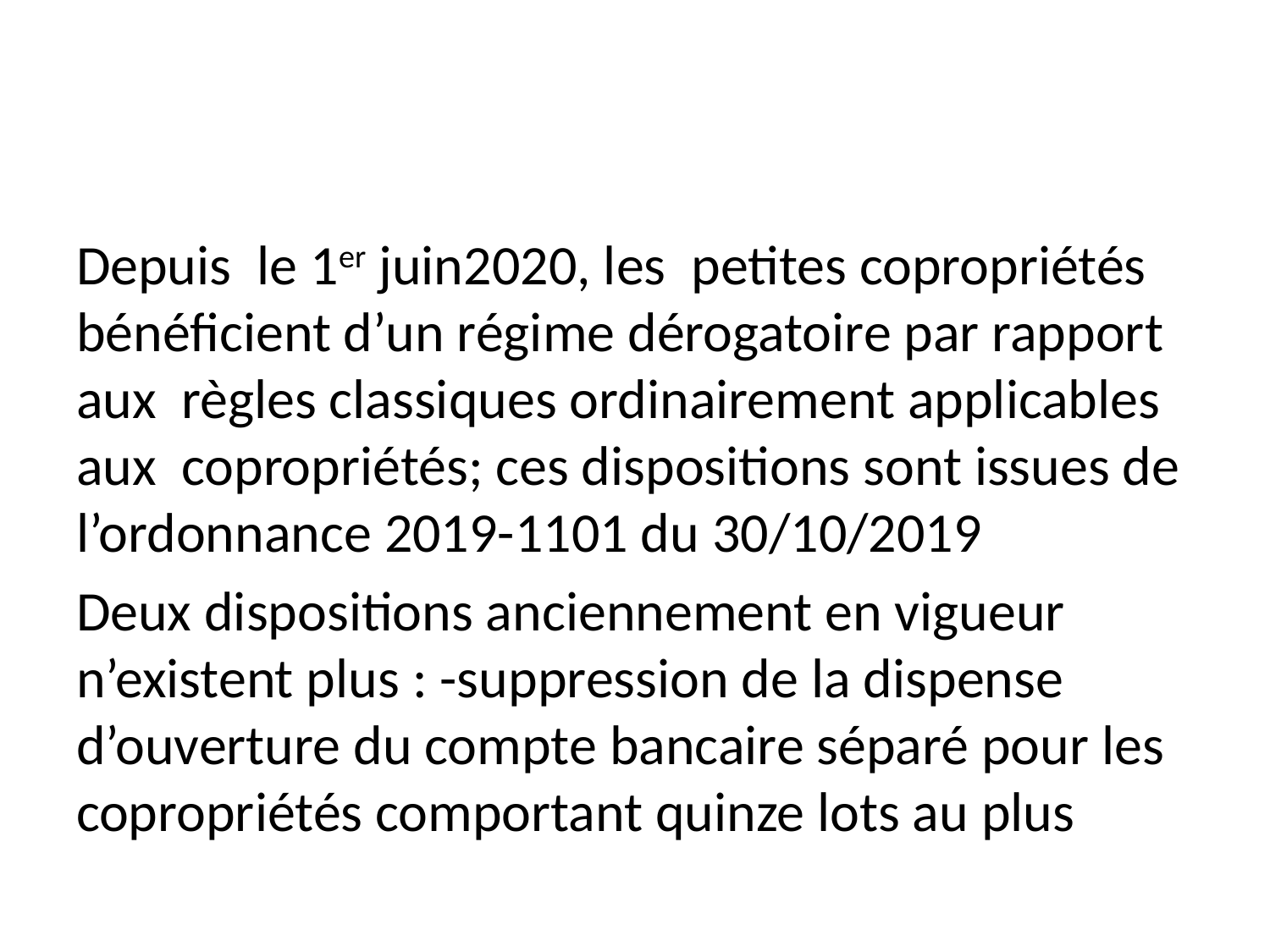

#
Depuis  le 1er juin2020, les  petites copropriétés bénéficient d’un régime dérogatoire par rapport aux  règles classiques ordinairement applicables aux  copropriétés; ces dispositions sont issues de l’ordonnance 2019-1101 du 30/10/2019
Deux dispositions anciennement en vigueur n’existent plus : -suppression de la dispense d’ouverture du compte bancaire séparé pour les copropriétés comportant quinze lots au plus